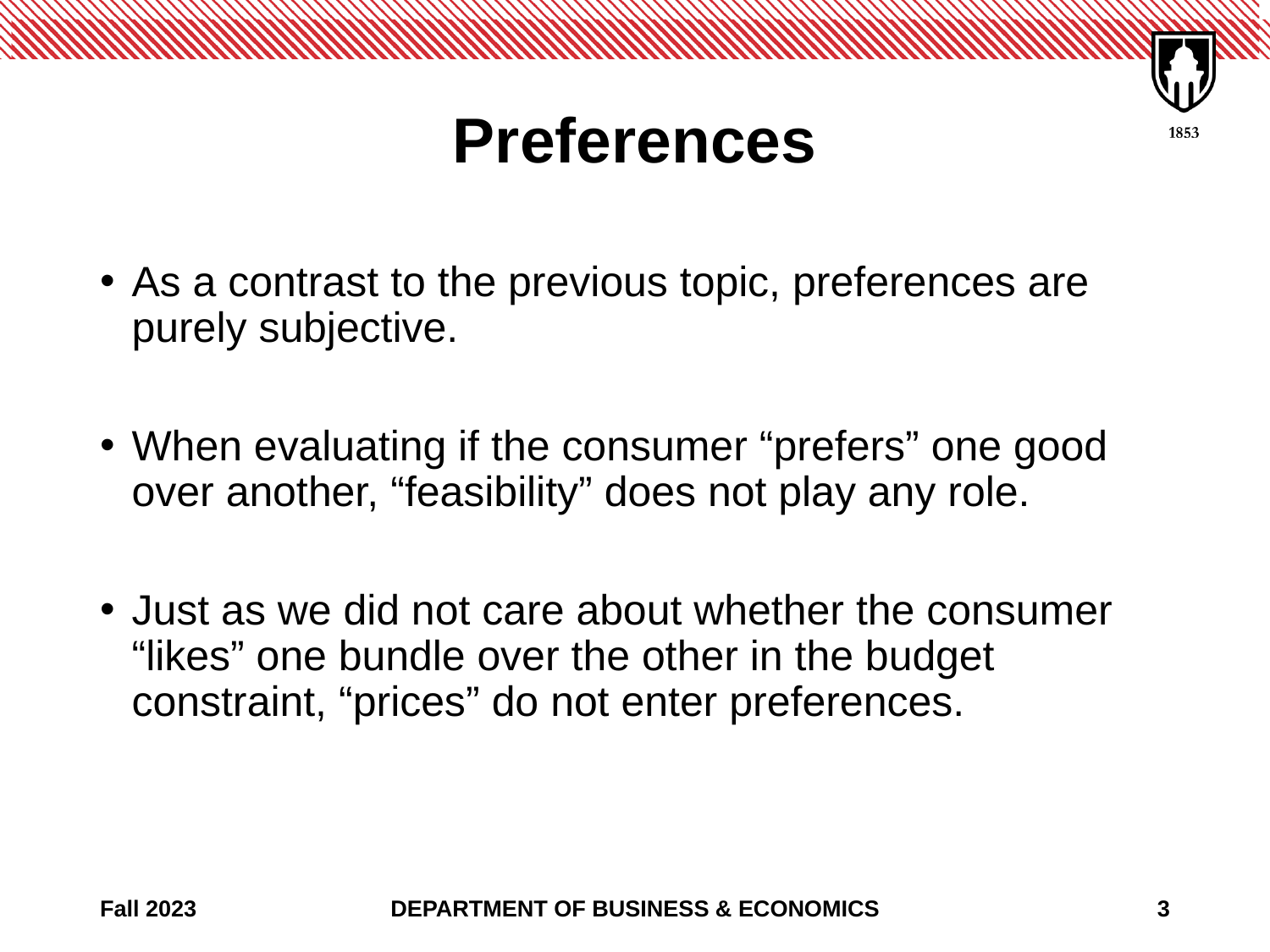

# Preferences
As a contrast to the previous topic, preferences are purely subjective.

When evaluating if the consumer “prefers” one good over another, “feasibility” does not play any role.

Just as we did not care about whether the consumer “likes” one bundle over the other in the budget constraint, “prices” do not enter preferences.
Fall 2023
DEPARTMENT OF BUSINESS & ECONOMICS
3